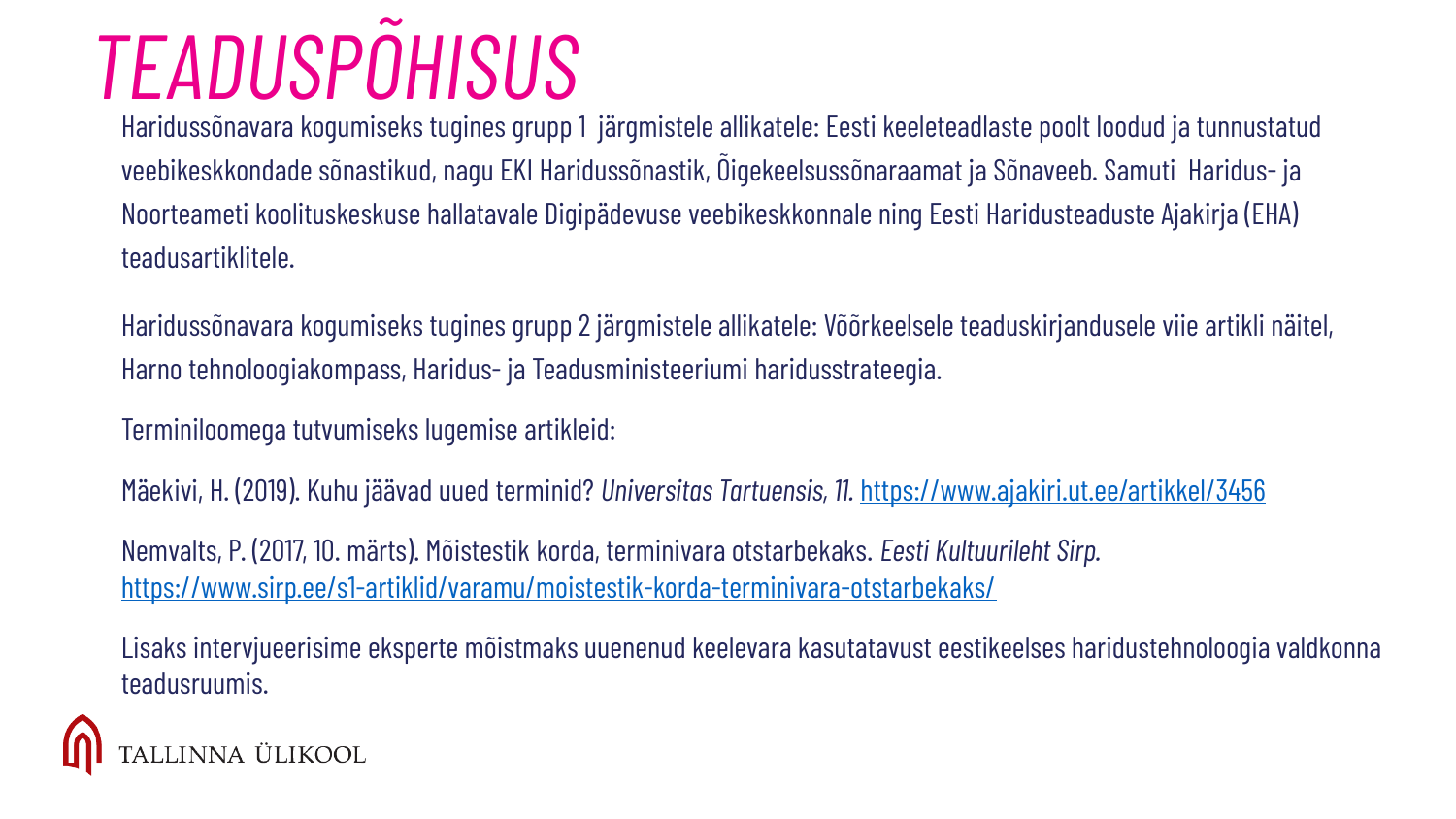

# TEADUSPÕHISUS
Haridussõnavara kogumiseks tugines grupp 1  järgmistele allikatele: Eesti keeleteadlaste poolt loodud ja tunnustatud veebikeskkondade sõnastikud, nagu EKI Haridussõnastik, Õigekeelsussõnaraamat ja Sõnaveeb. Samuti  Haridus- ja Noorteameti koolituskeskuse hallatavale Digipädevuse veebikeskkonnale ning Eesti Haridusteaduste Ajakirja (EHA) teadusartiklitele.
Haridussõnavara kogumiseks tugines grupp 2 järgmistele allikatele: Võõrkeelsele teaduskirjandusele viie artikli näitel, Harno tehnoloogiakompass, Haridus- ja Teadusministeeriumi haridusstrateegia.
Terminiloomega tutvumiseks lugemise artikleid:
Mäekivi, H. (2019). Kuhu jäävad uued terminid? Universitas Tartuensis, 11. https://www.ajakiri.ut.ee/artikkel/3456
Nemvalts, P. (2017, 10. märts). Mõistestik korda, terminivara otstarbekaks. Eesti Kultuurileht Sirp. https://www.sirp.ee/s1-artiklid/varamu/moistestik-korda-terminivara-otstarbekaks/
Lisaks intervjueerisime eksperte mõistmaks uuenenud keelevara kasutatavust eestikeelses haridustehnoloogia valdkonna teadusruumis.